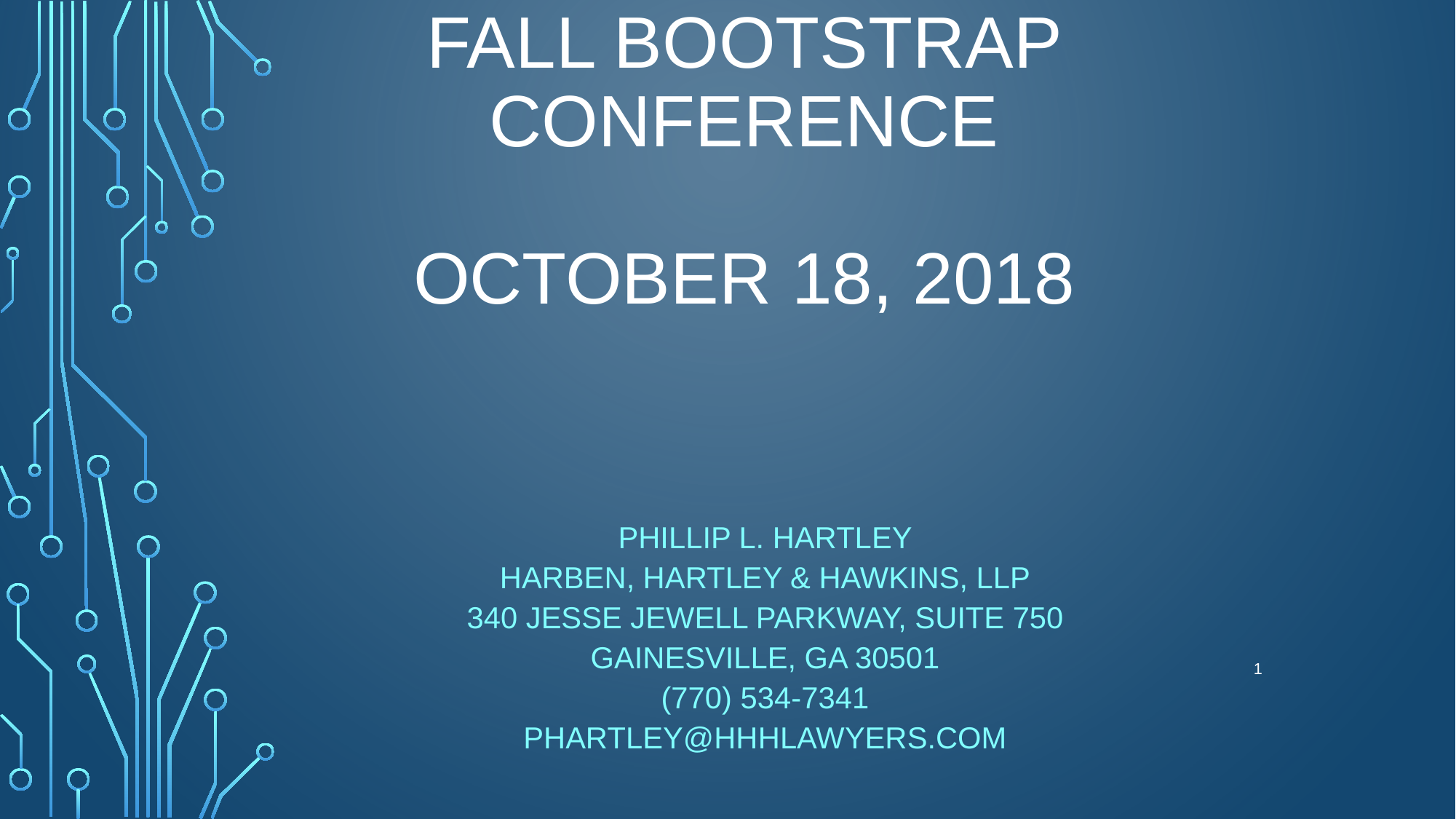

# FALL BOOTSTRAP CONFERENCE October 18, 2018
Phillip l. Hartley
Harben, Hartley & Hawkins, LLP
340 Jesse Jewell parkway, Suite 750
Gainesville, GA 30501
(770) 534-7341
phartley@hhhlawyers.com
1